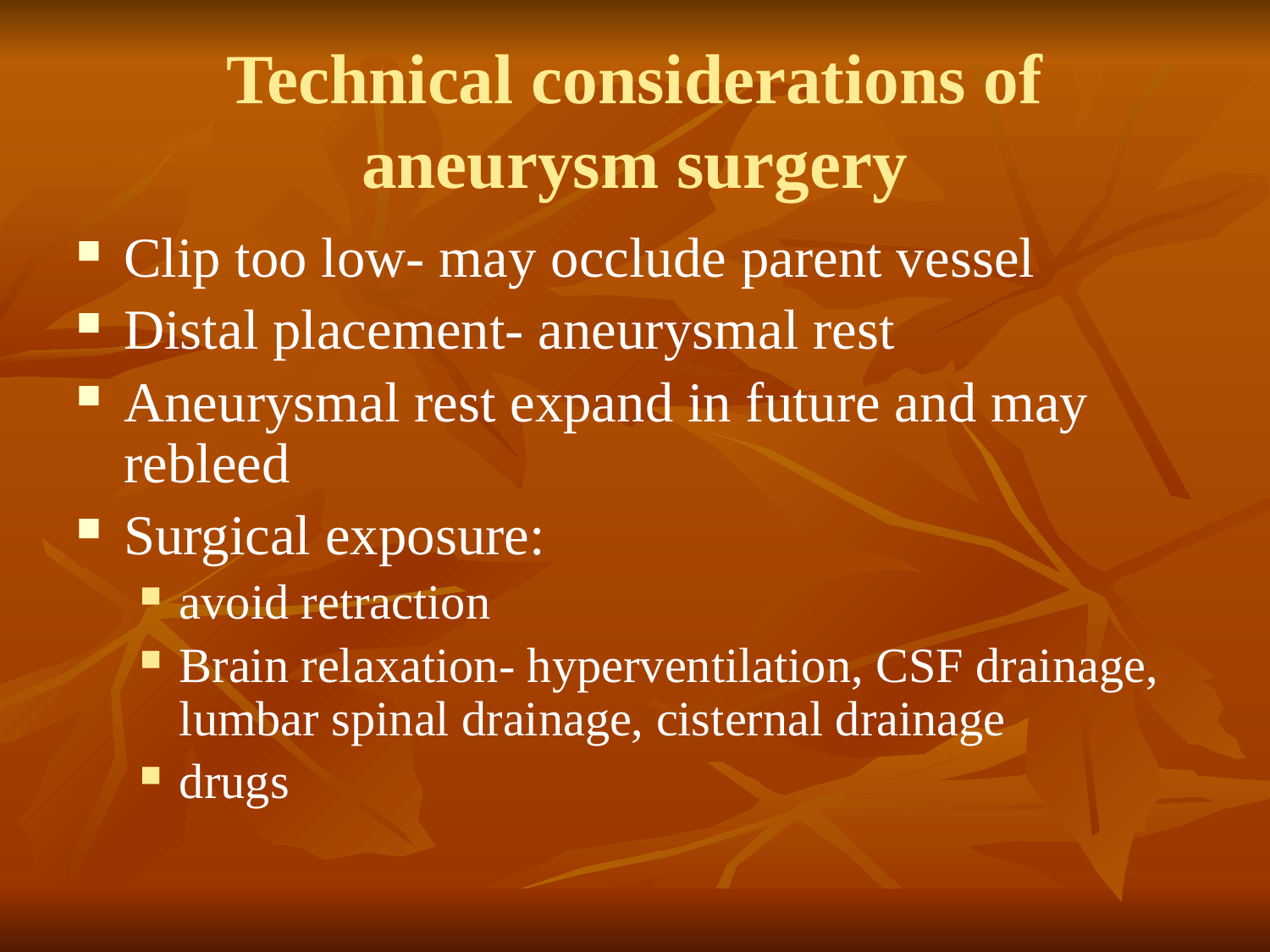

# Technical considerations of aneurysm surgery
Clip too low- may occlude parent vessel
Distal placement- aneurysmal rest
Aneurysmal rest expand in future and may rebleed
Surgical exposure:
avoid retraction
Brain relaxation- hyperventilation, CSF drainage, lumbar spinal drainage, cisternal drainage
drugs